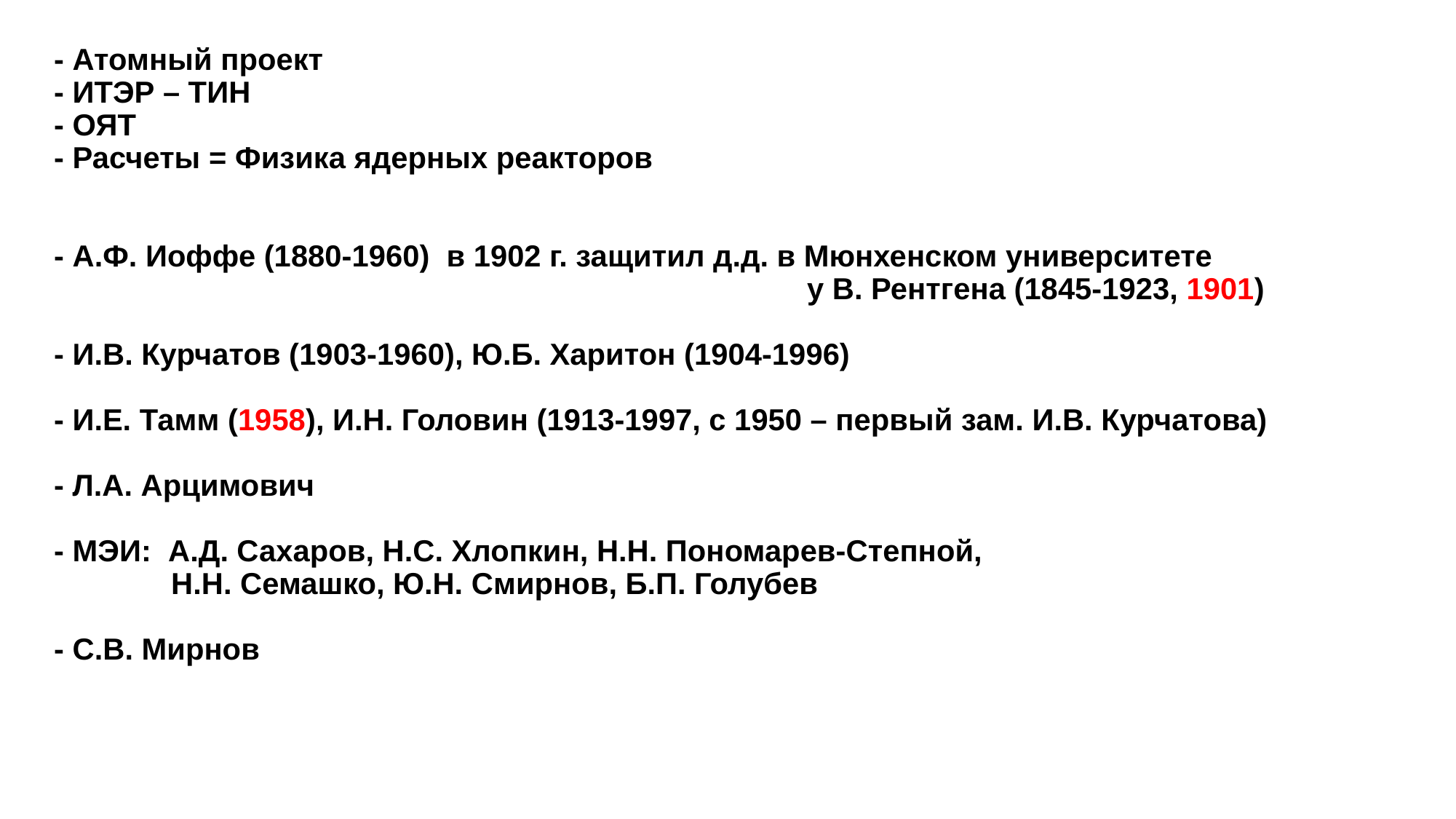

# - Атомный проект - ИТЭР – ТИН - ОЯТ - Расчеты = Физика ядерных реакторов - А.Ф. Иоффе (1880-1960)  в 1902 г. защитил д.д. в Мюнхенском университете у В. Рентгена (1845-1923, 1901) - И.В. Курчатов (1903-1960), Ю.Б. Харитон (1904-1996) - И.Е. Тамм (1958), И.Н. Головин (1913-1997, с 1950 – первый зам. И.В. Курчатова) - Л.А. Арцимович - МЭИ:  А.Д. Сахаров, Н.С. Хлопкин, Н.Н. Пономарев-Степной, Н.Н. Семашко, Ю.Н. Смирнов, Б.П. Голубев - С.В. Мирнов